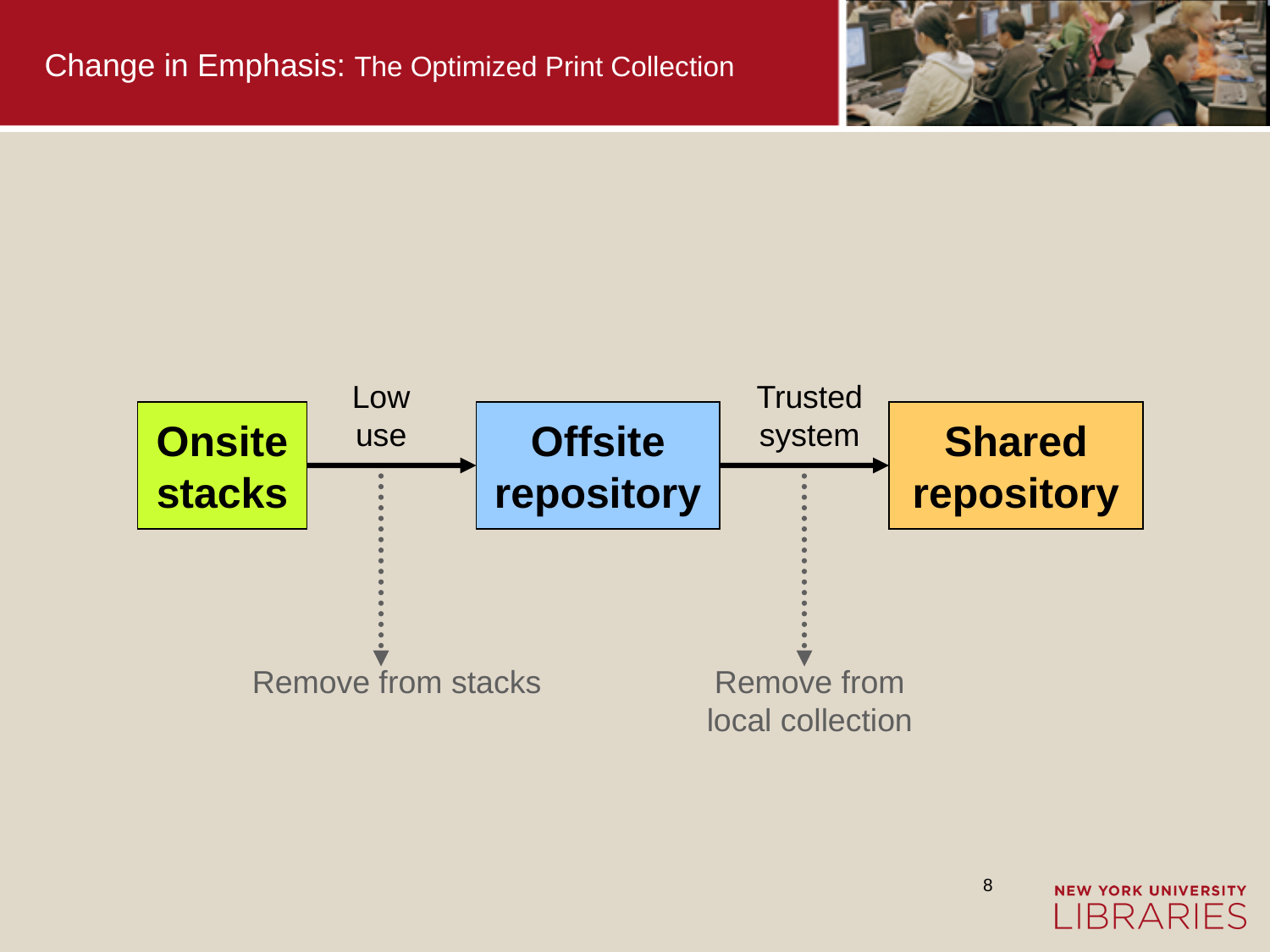

# Change in Emphasis: The Optimized Print Collection
Low use
Trusted system
Onsite stacks
Offsite repository
Shared repository

Remove from stacks
Remove from local collection
8